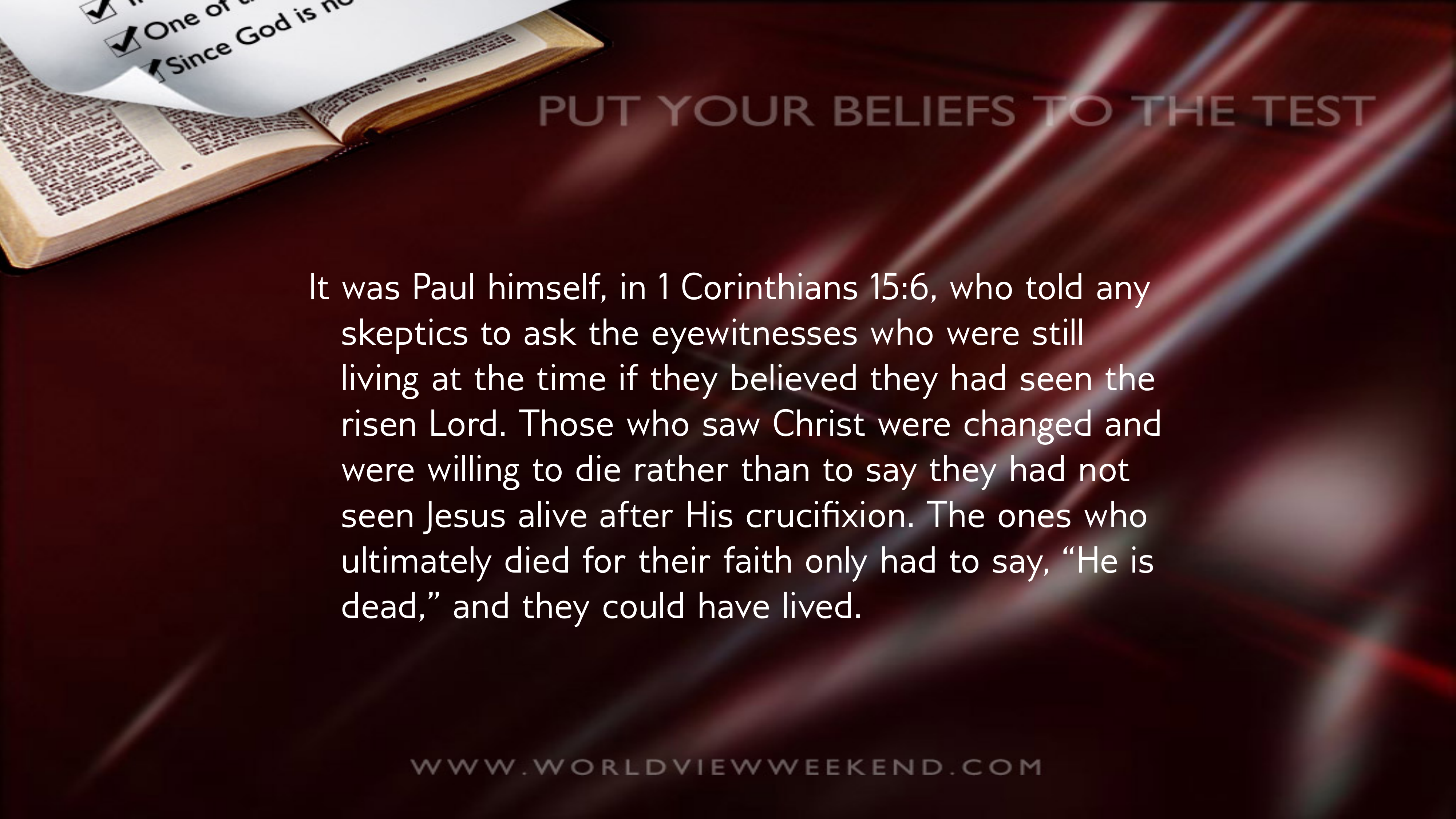

It was Paul himself, in 1 Corinthians 15:6, who told any skeptics to ask the eyewitnesses who were still living at the time if they believed they had seen the risen Lord. Those who saw Christ were changed and were willing to die rather than to say they had not seen Jesus alive after His crucifixion. The ones who ultimately died for their faith only had to say, “He is dead,” and they could have lived.